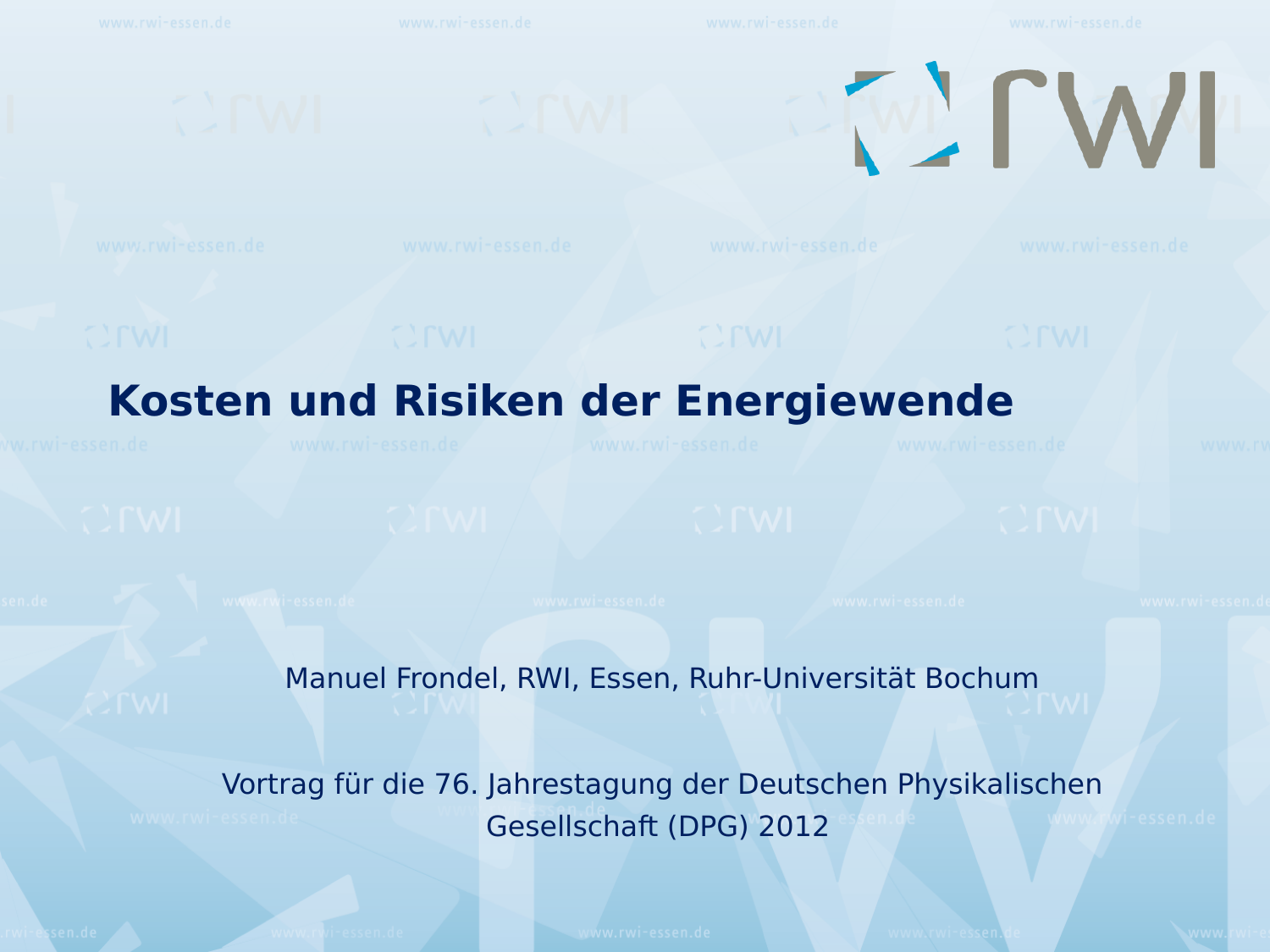

Kosten und Risiken der Energiewende

Manuel Frondel, RWI, Essen, Ruhr-Universität Bochum

Vortrag für die 76. Jahrestagung der Deutschen Physikalischen Gesellschaft (DPG) 2012